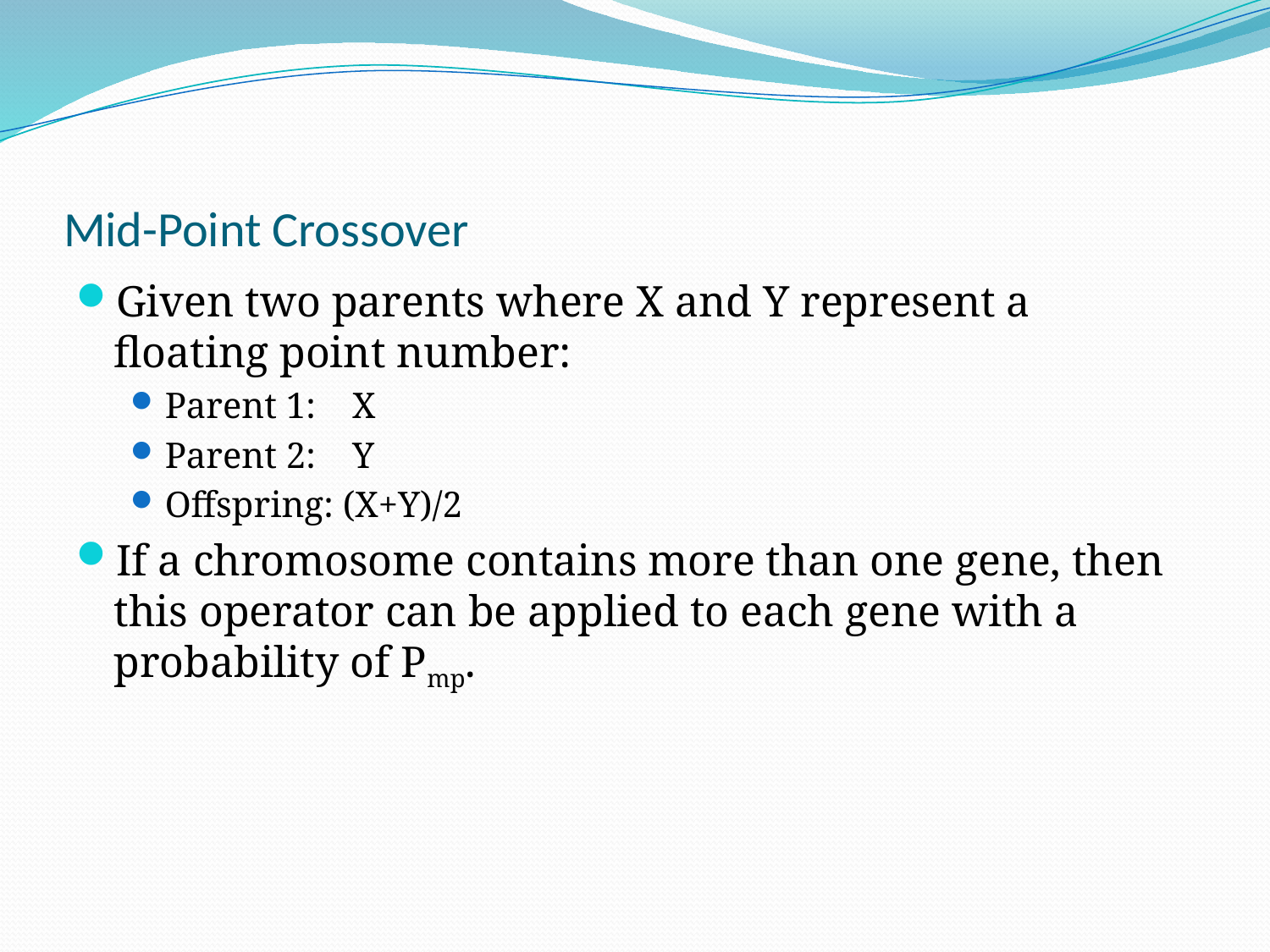

# Mid-Point Crossover
Given two parents where X and Y represent a floating point number:
Parent 1:    X
Parent 2:    Y
Offspring: (X+Y)/2
If a chromosome contains more than one gene, then this operator can be applied to each gene with a probability of Pmp.